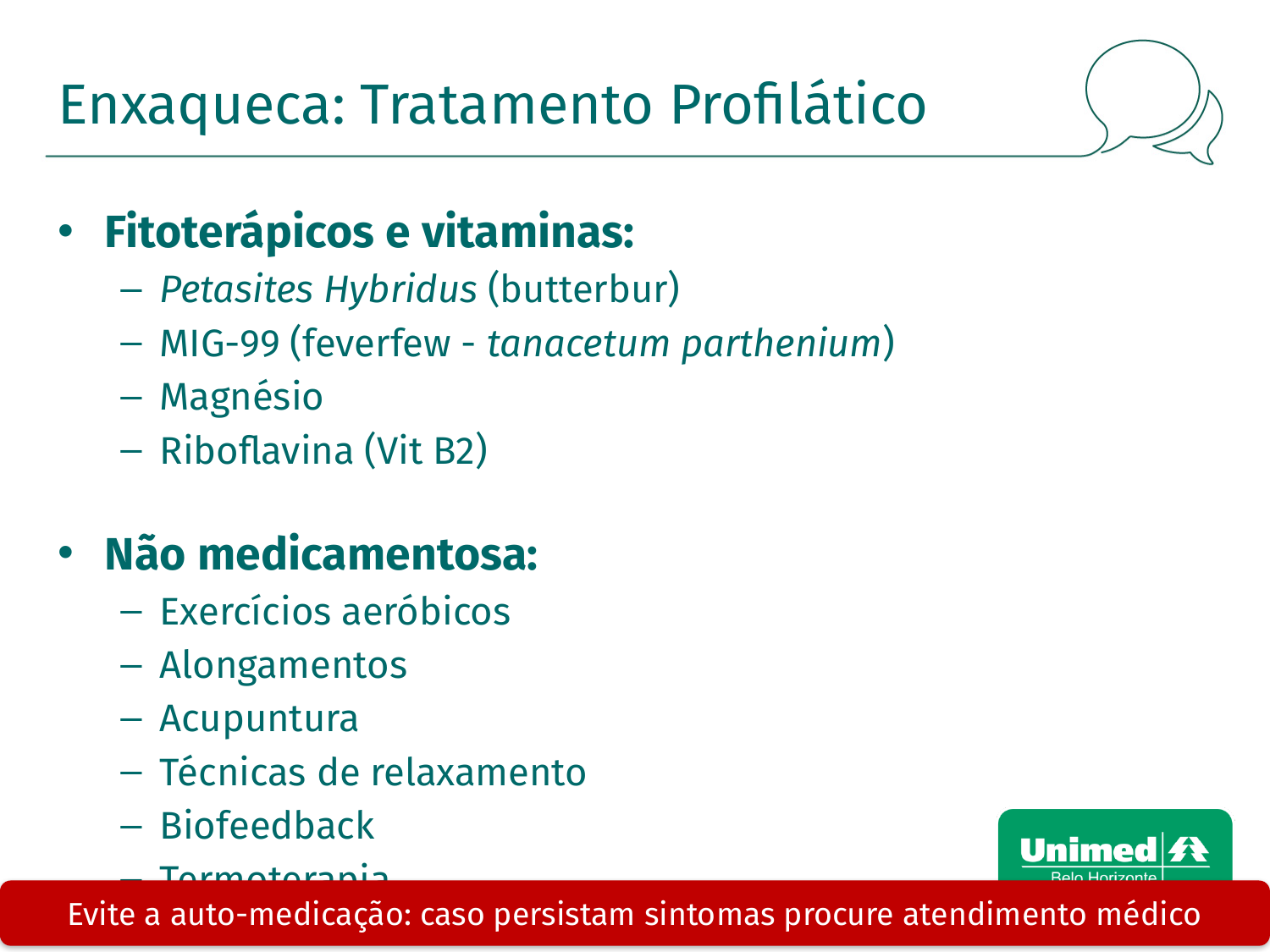

# Enxaqueca: Tratamento Profilático
Fitoterápicos e vitaminas:
Petasites Hybridus (butterbur)
MIG-99 (feverfew - tanacetum parthenium)
Magnésio
Riboflavina (Vit B2)

Não medicamentosa:
Exercícios aeróbicos
Alongamentos
Acupuntura
Técnicas de relaxamento
Biofeedback
Termoterapia

Evite a auto-medicação: caso persistam sintomas procure atendimento médico